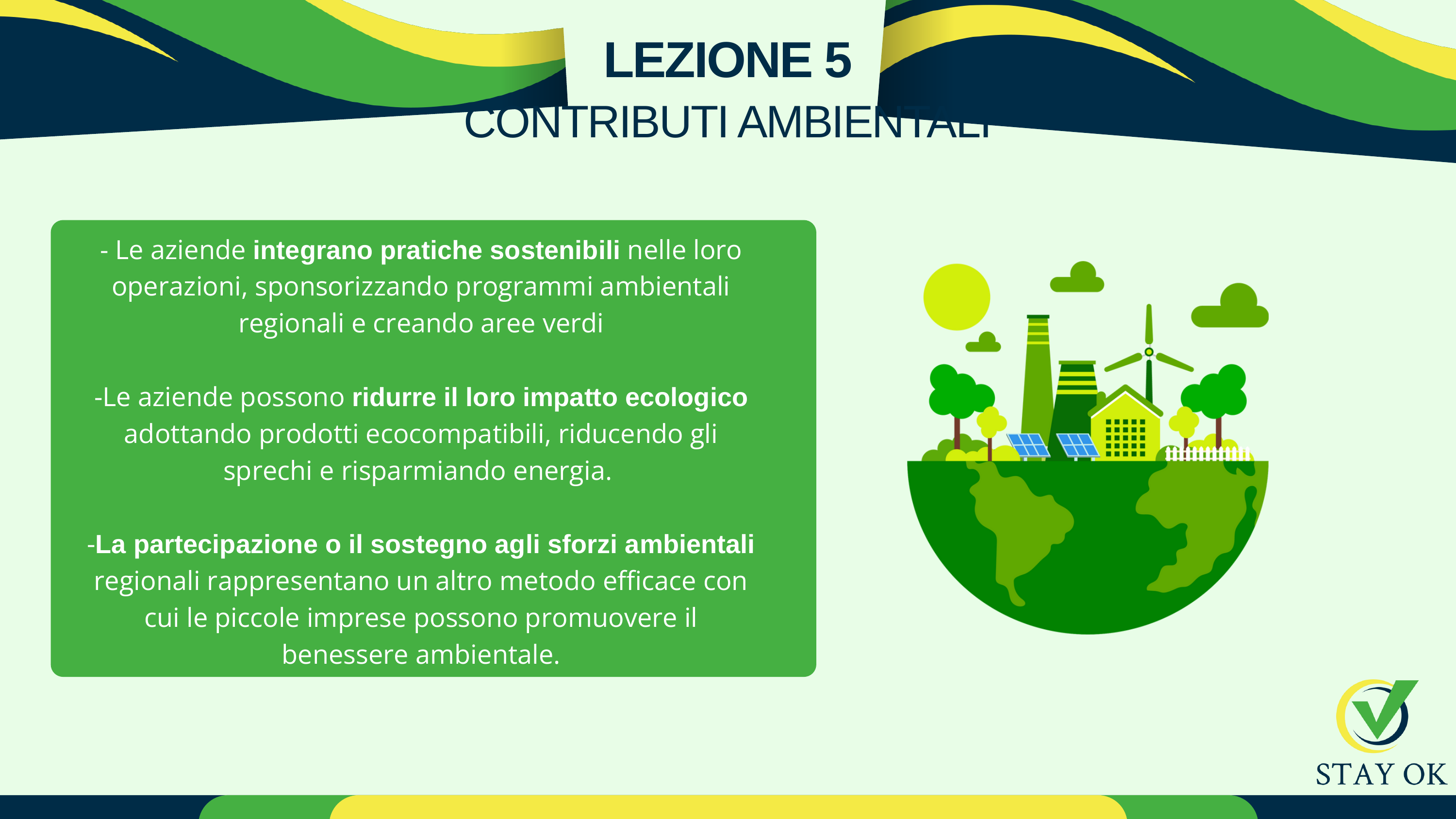

LEZIONE 5
CONTRIBUTI AMBIENTALI

- Le aziende integrano pratiche sostenibili nelle loro operazioni, sponsorizzando programmi ambientali regionali e creando aree verdi

-Le aziende possono ridurre il loro impatto ecologico adottando prodotti ecocompatibili, riducendo gli sprechi e risparmiando energia.

-La partecipazione o il sostegno agli sforzi ambientali regionali rappresentano un altro metodo efficace con cui le piccole imprese possono promuovere il benessere ambientale.